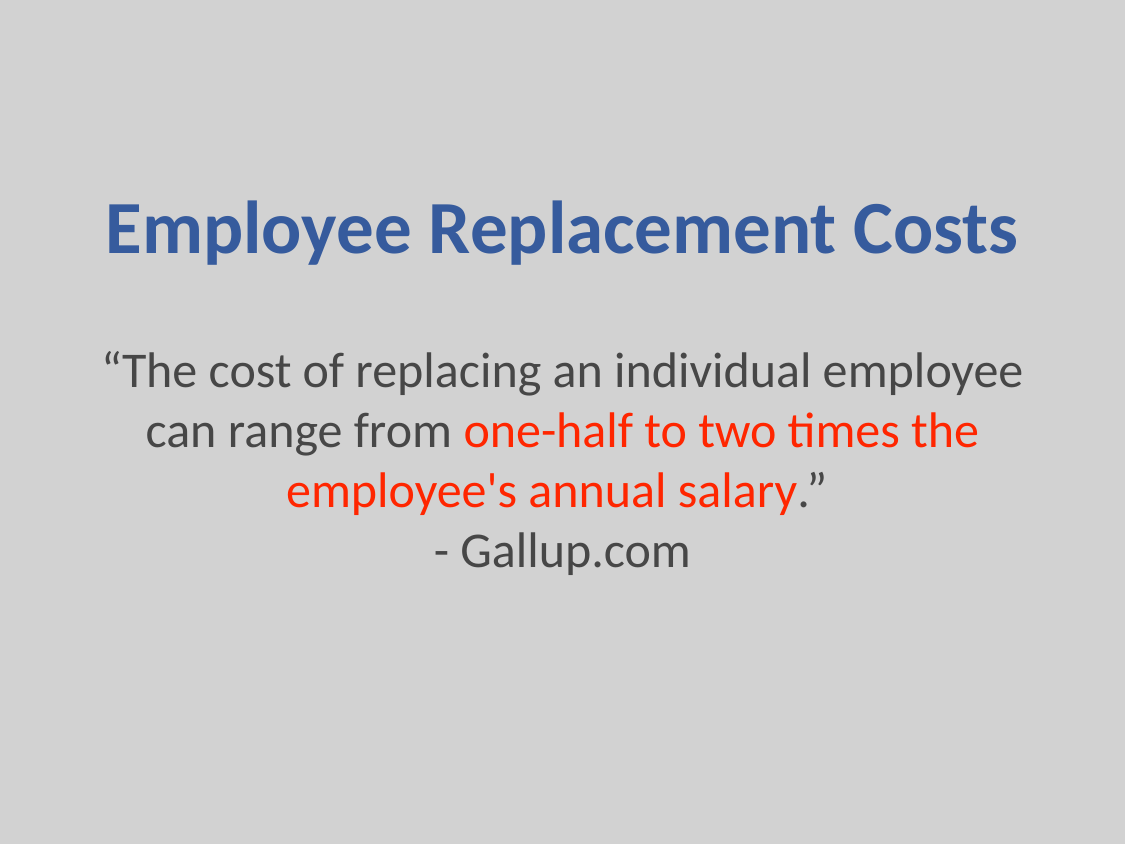

Employee Replacement Costs
“The cost of replacing an individual employee can range from one-half to two times the employee's annual salary.”
- Gallup.com